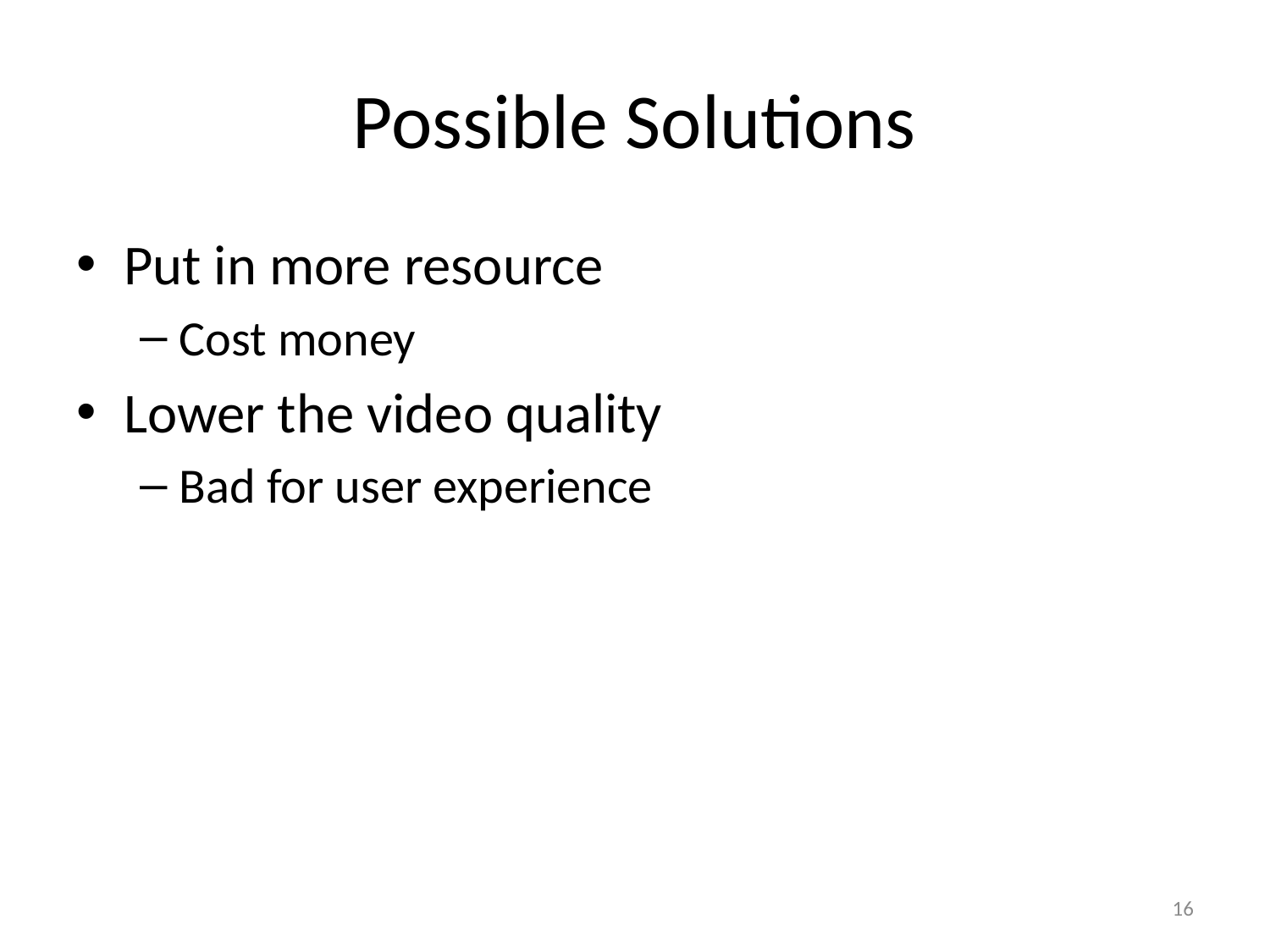

# Possible Solutions
Put in more resource
Cost money
Lower the video quality
Bad for user experience
16